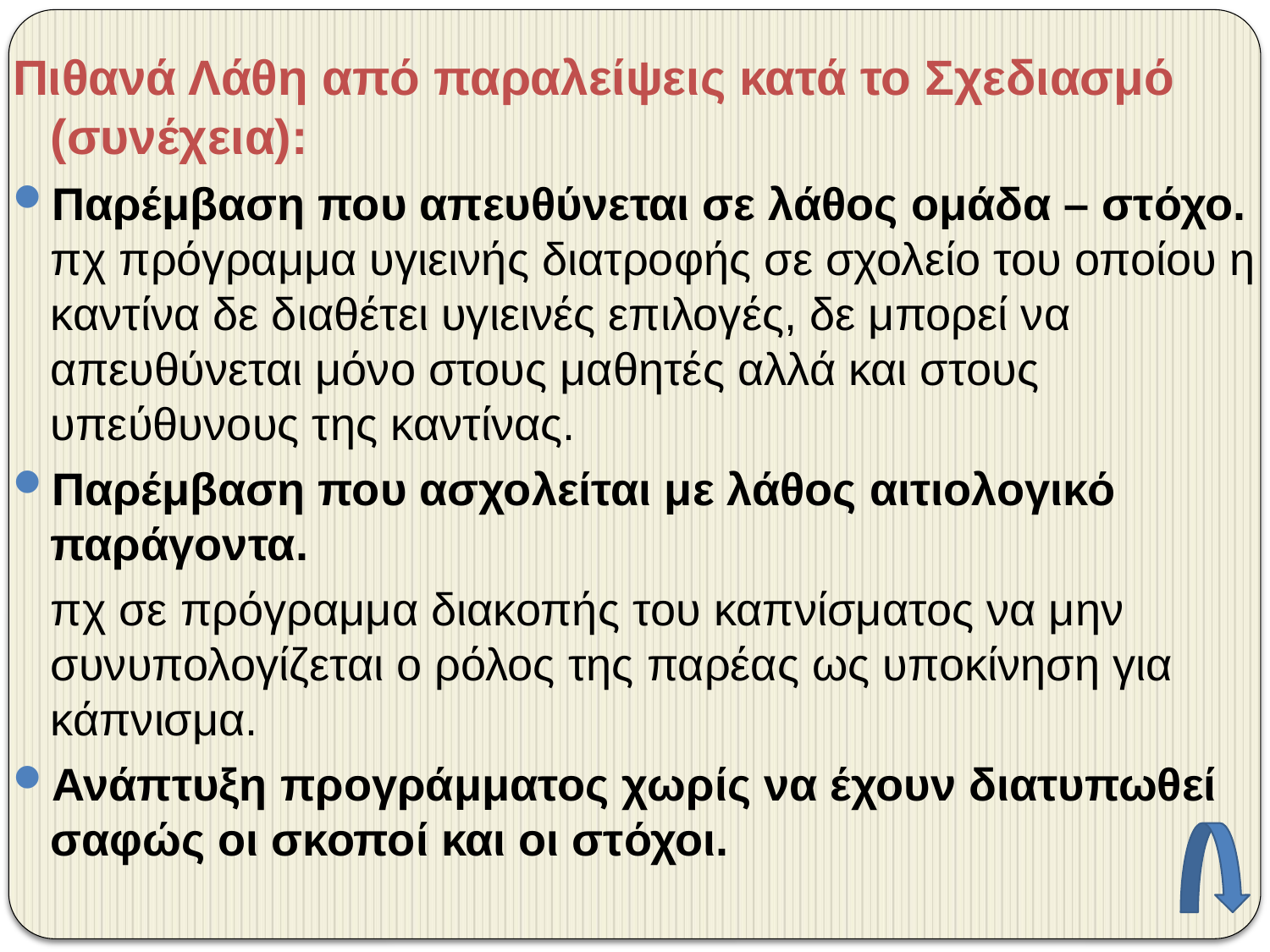

Πιθανά Λάθη από παραλείψεις κατά το Σχεδιασμό (συνέχεια):
Παρέμβαση που απευθύνεται σε λάθος ομάδα – στόχο. πχ πρόγραμμα υγιεινής διατροφής σε σχολείο του οποίου η καντίνα δε διαθέτει υγιεινές επιλογές, δε μπορεί να απευθύνεται μόνο στους μαθητές αλλά και στους υπεύθυνους της καντίνας.
Παρέμβαση που ασχολείται με λάθος αιτιολογικό παράγοντα.
	πχ σε πρόγραμμα διακοπής του καπνίσματος να μην συνυπολογίζεται ο ρόλος της παρέας ως υποκίνηση για κάπνισμα.
Ανάπτυξη προγράμματος χωρίς να έχουν διατυπωθεί σαφώς οι σκοποί και οι στόχοι.